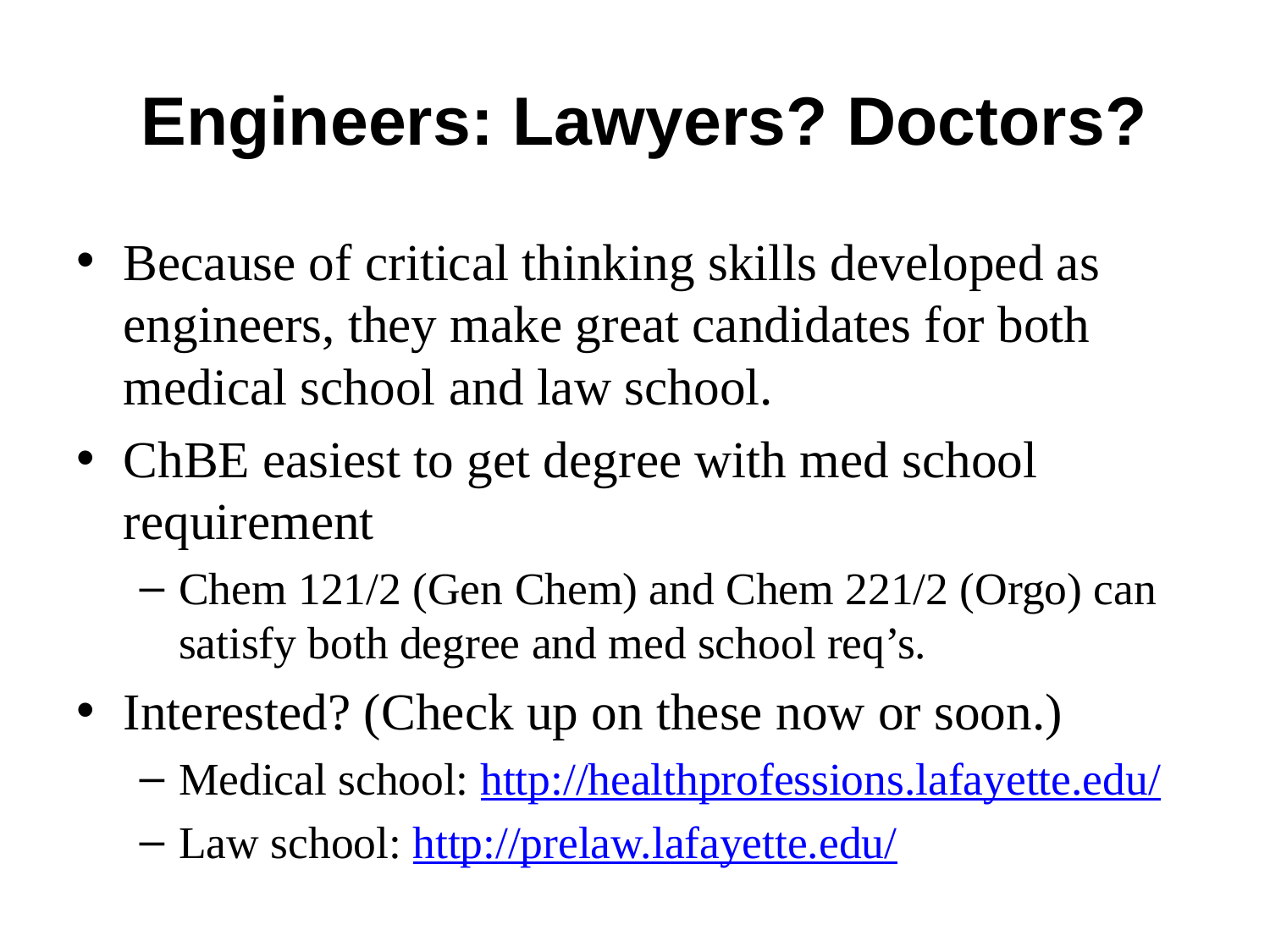

# Engineers: Lawyers? Doctors?
Because of critical thinking skills developed as engineers, they make great candidates for both medical school and law school.
ChBE easiest to get degree with med school requirement
Chem 121/2 (Gen Chem) and Chem 221/2 (Orgo) can satisfy both degree and med school req’s.
Interested? (Check up on these now or soon.)
Medical school: http://healthprofessions.lafayette.edu/
Law school: http://prelaw.lafayette.edu/